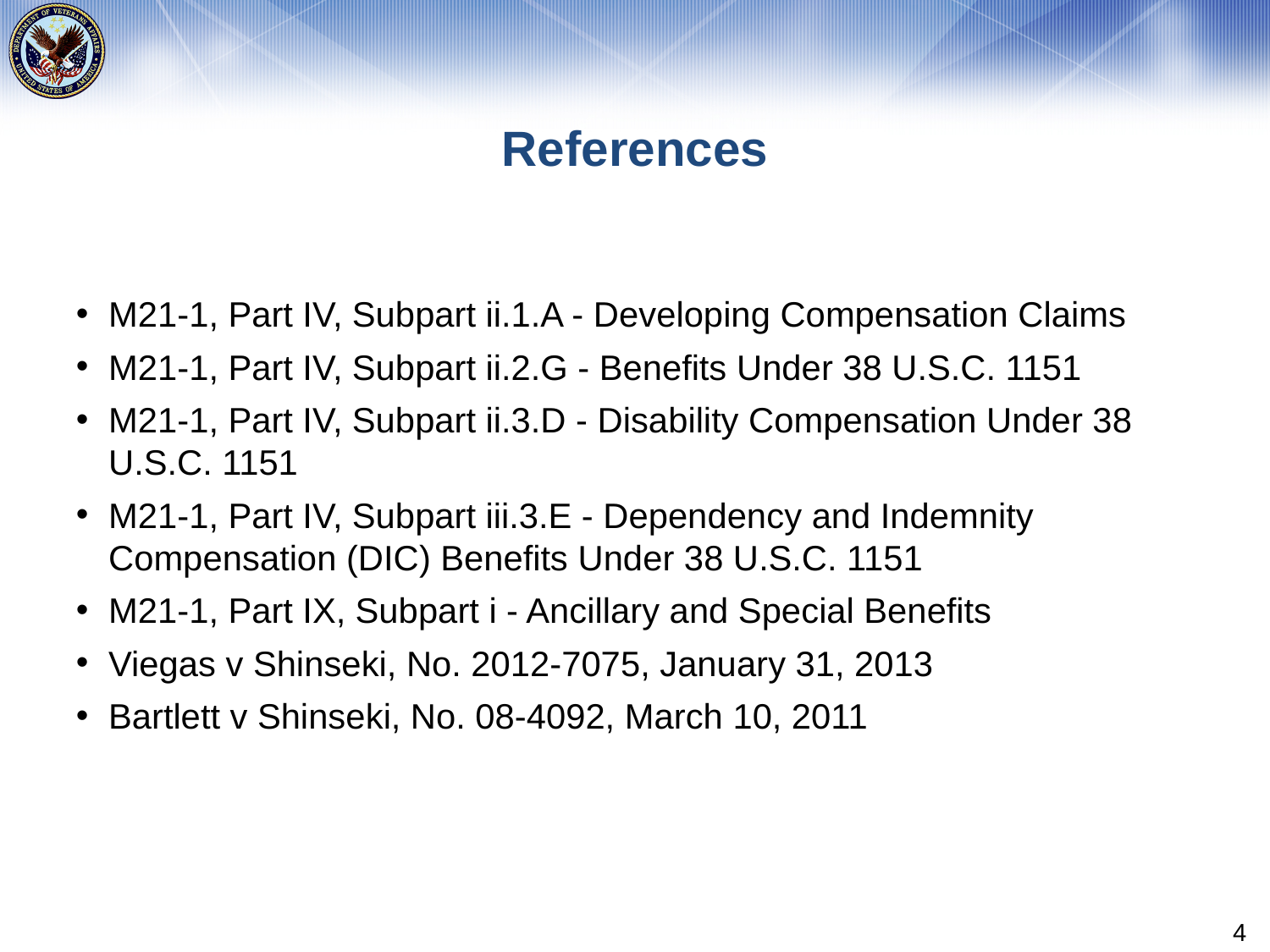

# References

M21-1, Part IV, Subpart ii.1.A - Developing Compensation Claims
M21-1, Part IV, Subpart ii.2.G - Benefits Under 38 U.S.C. 1151
M21-1, Part IV, Subpart ii.3.D - Disability Compensation Under 38 U.S.C. 1151
M21-1, Part IV, Subpart iii.3.E - Dependency and Indemnity Compensation (DIC) Benefits Under 38 U.S.C. 1151
M21-1, Part IX, Subpart i - Ancillary and Special Benefits
Viegas v Shinseki, No. 2012-7075, January 31, 2013
Bartlett v Shinseki, No. 08-4092, March 10, 2011
4